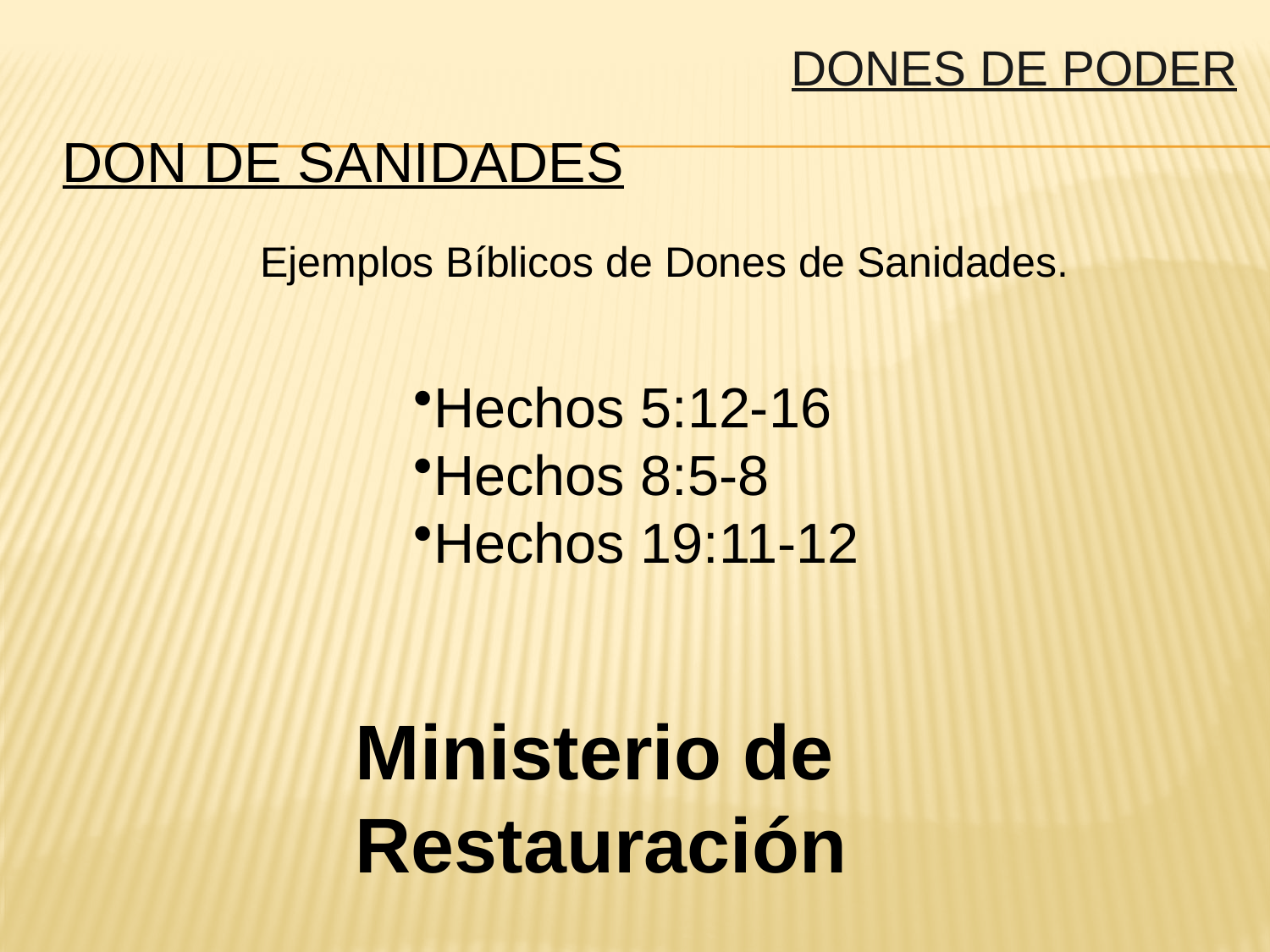

DONES DE PODER
DON DE SANIDADES
Ejemplos Bíblicos de Dones de Sanidades.
Hechos 5:12-16
Hechos 8:5-8
Hechos 19:11-12
Ministerio de Restauración